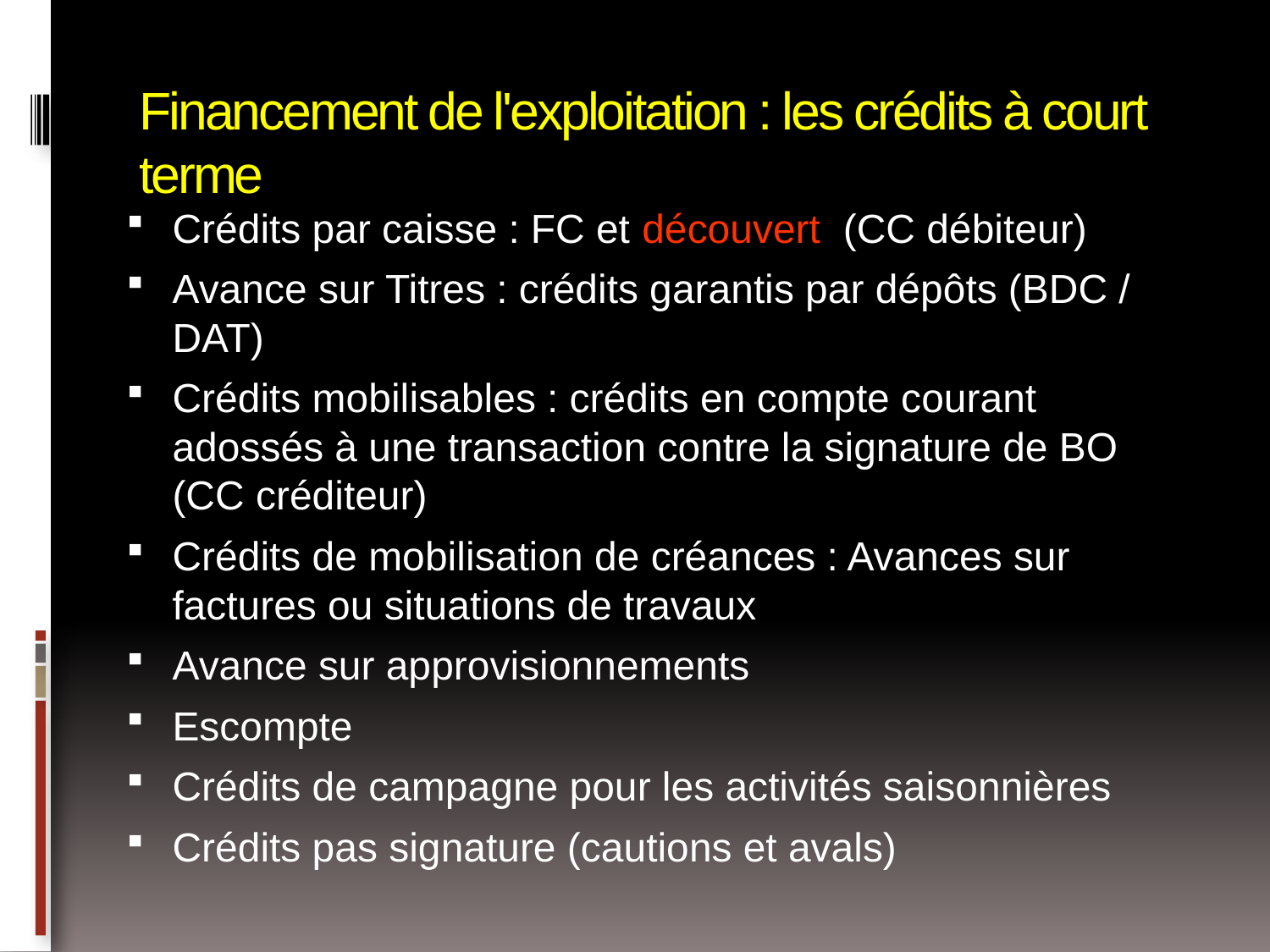

# Financement de l'exploitation : les crédits à court terme
Crédits par caisse : FC et découvert  (CC débiteur)
Avance sur Titres : crédits garantis par dépôts (BDC / DAT)
Crédits mobilisables : crédits en compte courant  adossés à une transaction contre la signature de BO (CC créditeur)
Crédits de mobilisation de créances : Avances sur factures ou situations de travaux
Avance sur approvisionnements
Escompte
Crédits de campagne pour les activités saisonnières
Crédits pas signature (cautions et avals)